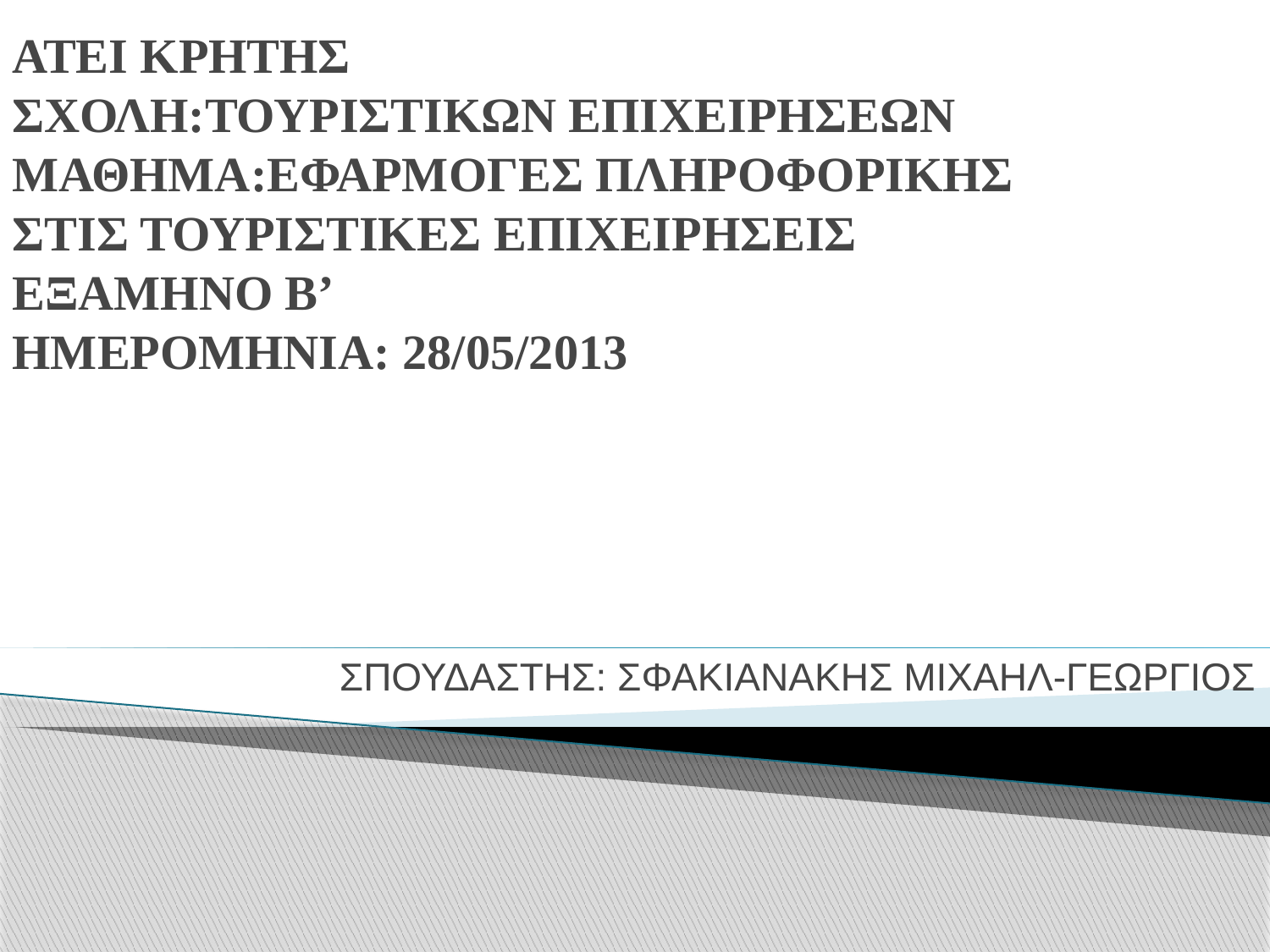

# ΑΤΕΙ ΚΡΗΤΗΣ ΣΧΟΛΗ:ΤΟΥΡΙΣΤΙΚΩΝ ΕΠΙΧΕΙΡΗΣΕΩΝ ΜΑΘΗΜΑ:ΕΦΑΡΜΟΓΕΣ ΠΛΗΡΟΦΟΡΙΚΗΣ ΣΤΙΣ ΤΟΥΡΙΣΤΙΚΕΣ ΕΠΙΧΕΙΡΗΣΕΙΣ ΕΞΑΜΗΝΟ Β’ ΗΜΕΡΟΜΗΝΙΑ: 28/05/2013

ΣΠΟΥΔΑΣΤΗΣ: ΣΦΑΚΙΑΝΑΚΗΣ ΜΙΧΑΗΛ-ΓΕΩΡΓΙΟΣ